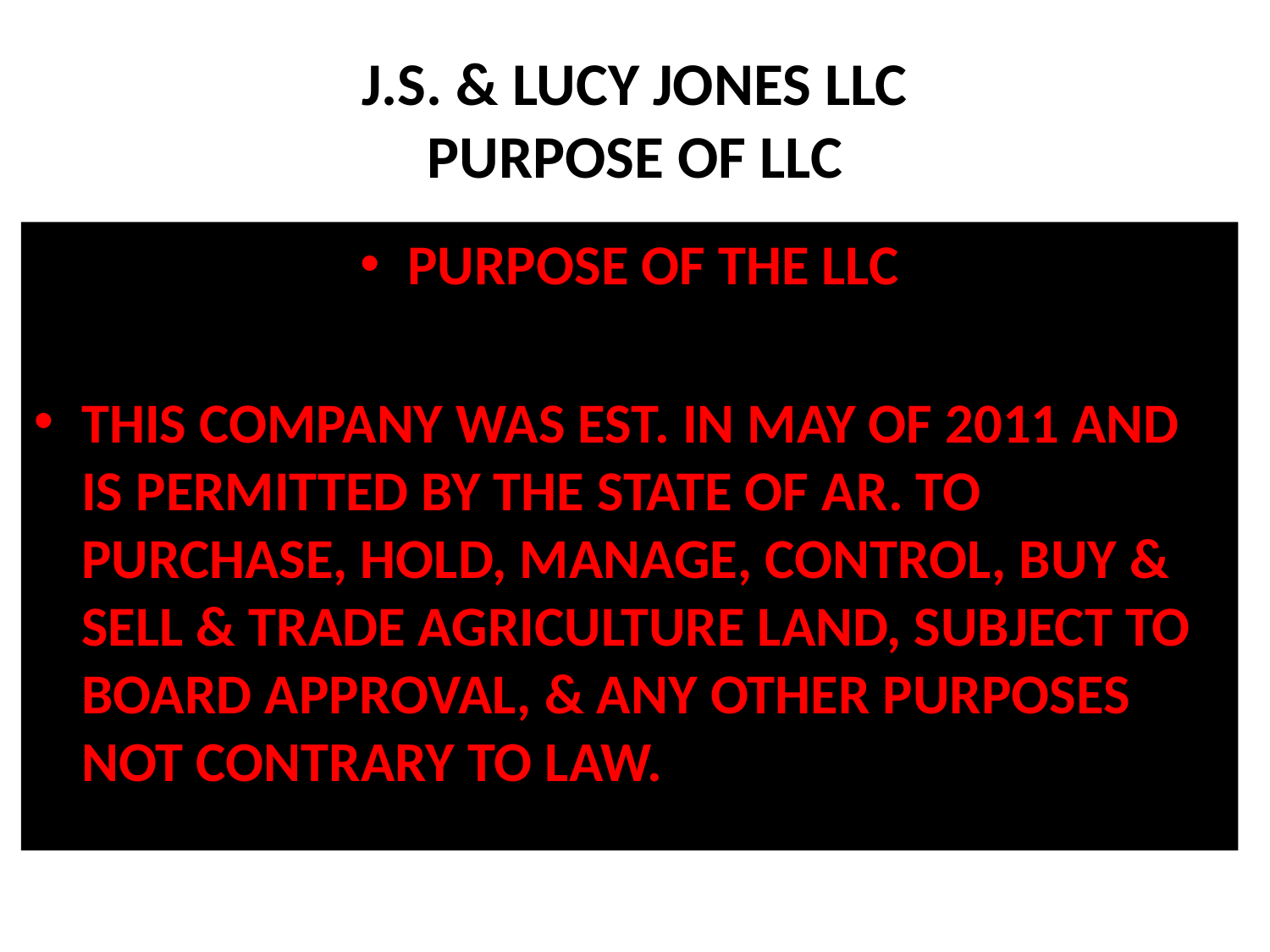

# J.S. & LUCY JONES LLC PURPOSE OF LLC
PURPOSE OF THE LLC

THIS COMPANY WAS EST. IN MAY OF 2011 AND IS PERMITTED BY THE STATE OF AR. TO PURCHASE, HOLD, MANAGE, CONTROL, BUY &  SELL & TRADE AGRICULTURE LAND, SUBJECT TO BOARD APPROVAL, & ANY OTHER PURPOSES NOT CONTRARY TO LAW.